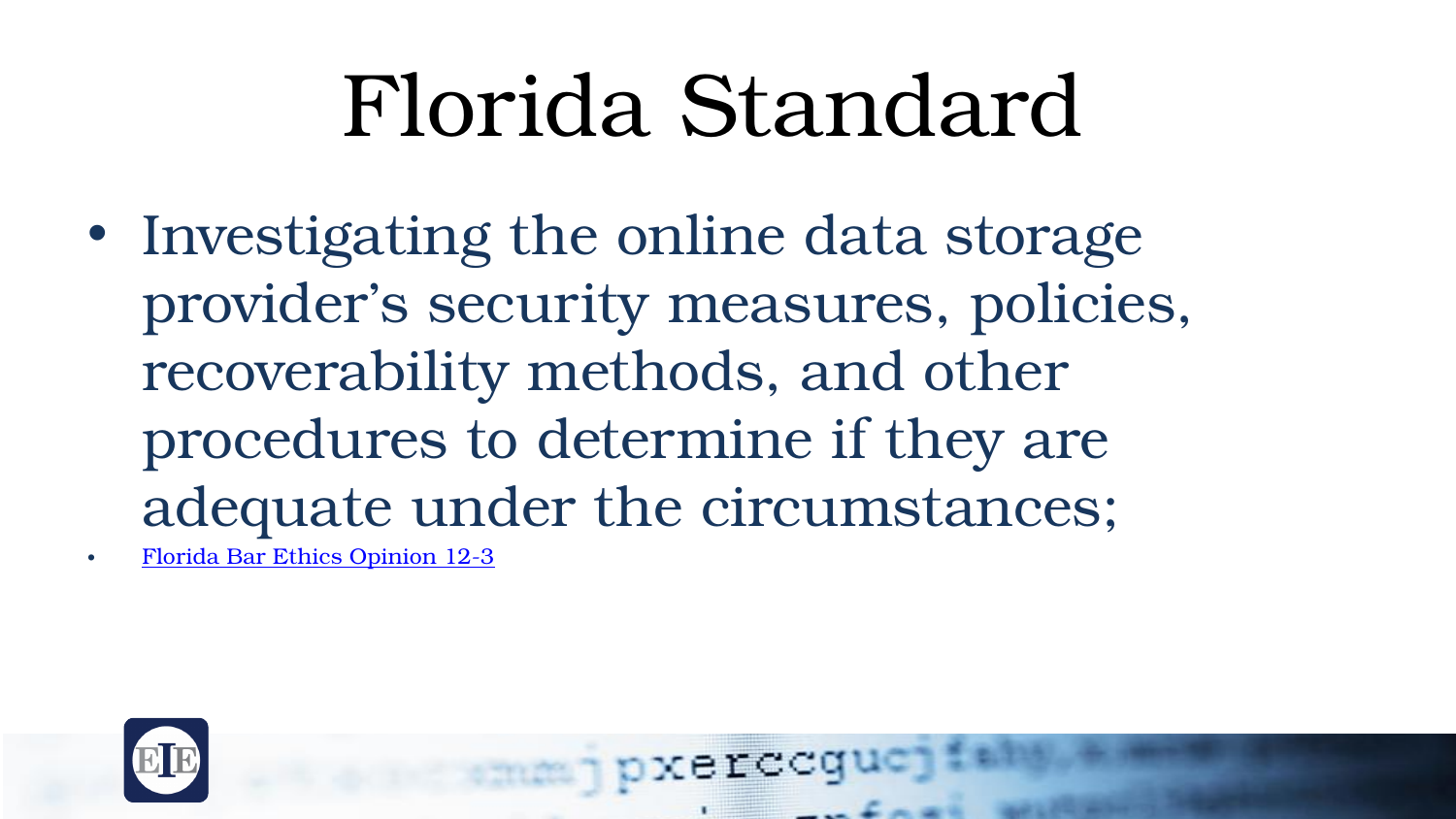

# Florida Standard
Investigating the online data storage provider’s security measures, policies, recoverability methods, and other procedures to determine if they are adequate under the circumstances;
Florida Bar Ethics Opinion 12-3